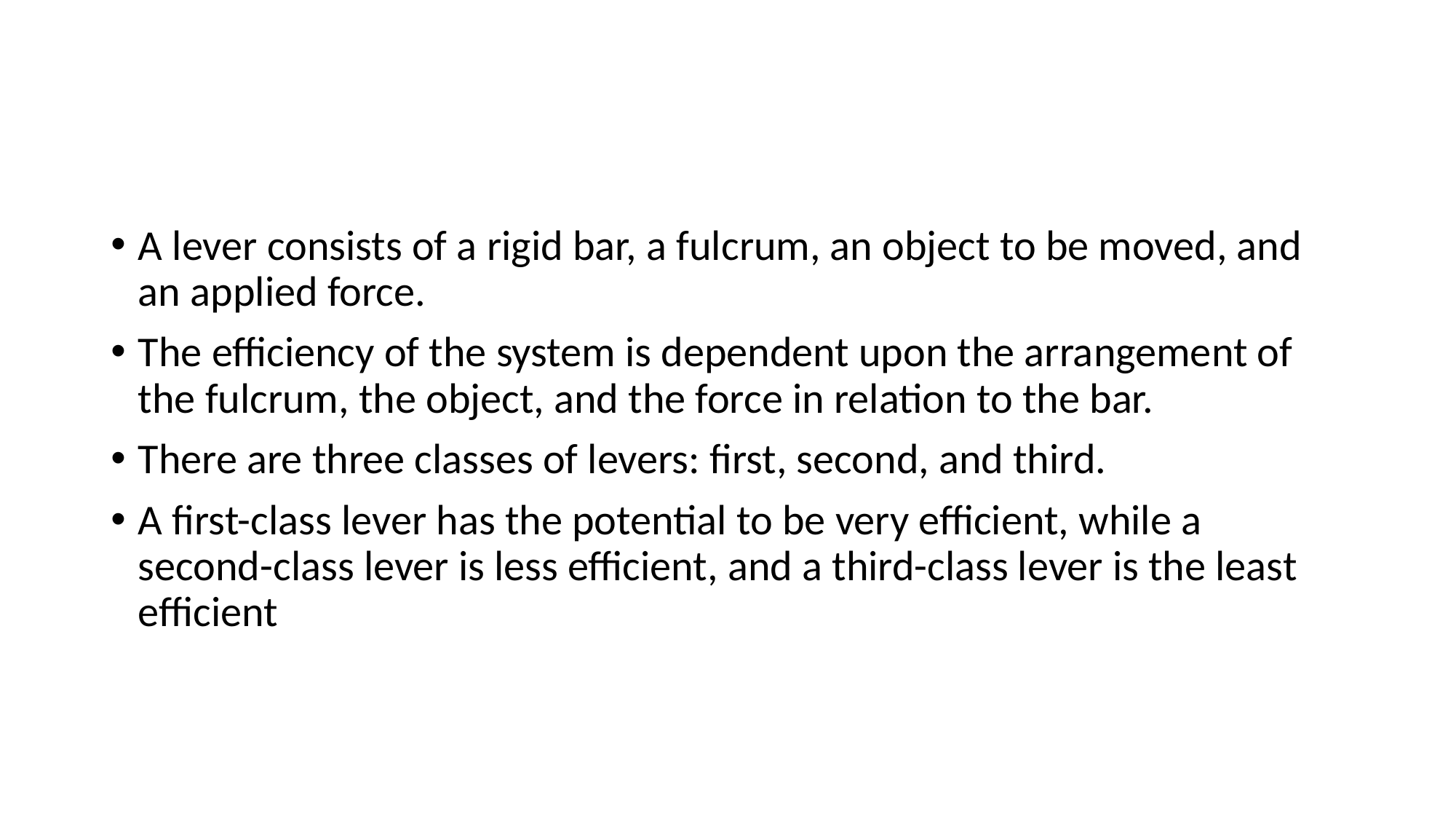

#
A lever consists of a rigid bar, a fulcrum, an object to be moved, and an applied force.
The efficiency of the system is dependent upon the arrangement of the fulcrum, the object, and the force in relation to the bar.
There are three classes of levers: first, second, and third.
A first-class lever has the potential to be very efficient, while a second-class lever is less efficient, and a third-class lever is the least efficient